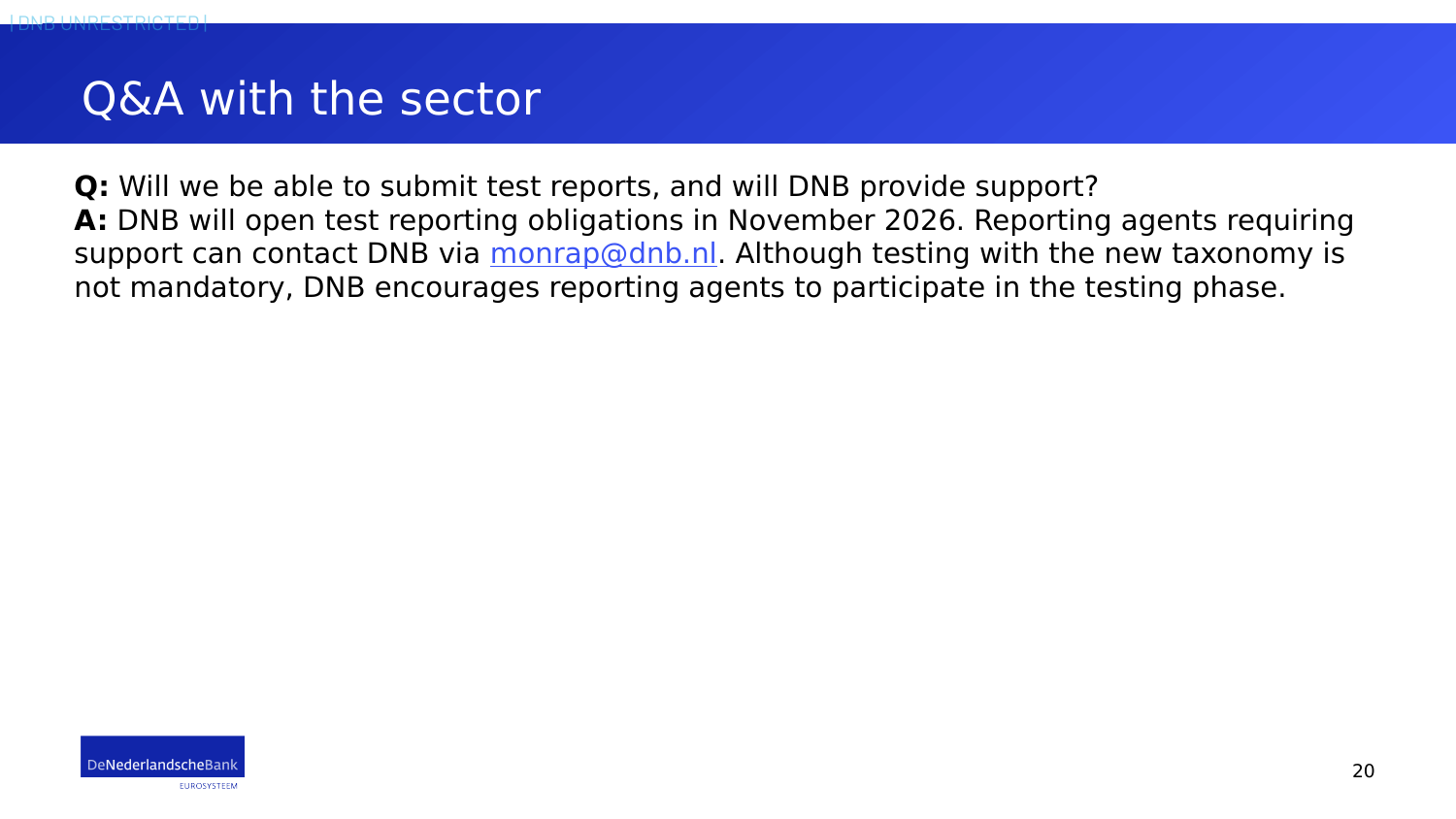

# Q&A with the sector
Q: Will we be able to submit test reports, and will DNB provide support?
A: DNB will open test reporting obligations in November 2026. Reporting agents requiring support can contact DNB via monrap@dnb.nl. Although testing with the new taxonomy is not mandatory, DNB encourages reporting agents to participate in the testing phase.

20